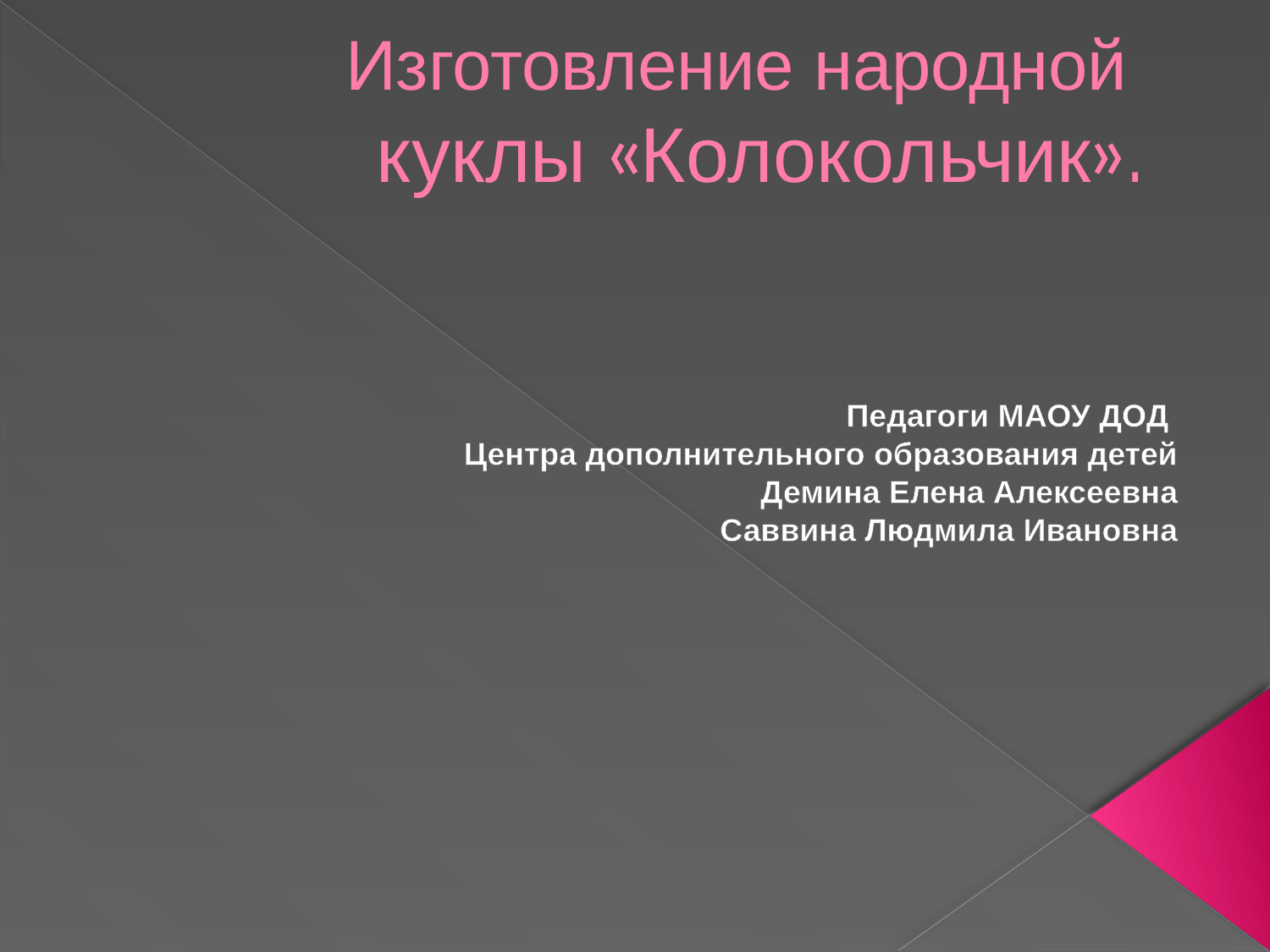

# Изготовление народной куклы «Колокольчик».

Педагоги МАОУ ДОД
Центра дополнительного образования детей
Демина Елена Алексеевна
Саввина Людмила Ивановна